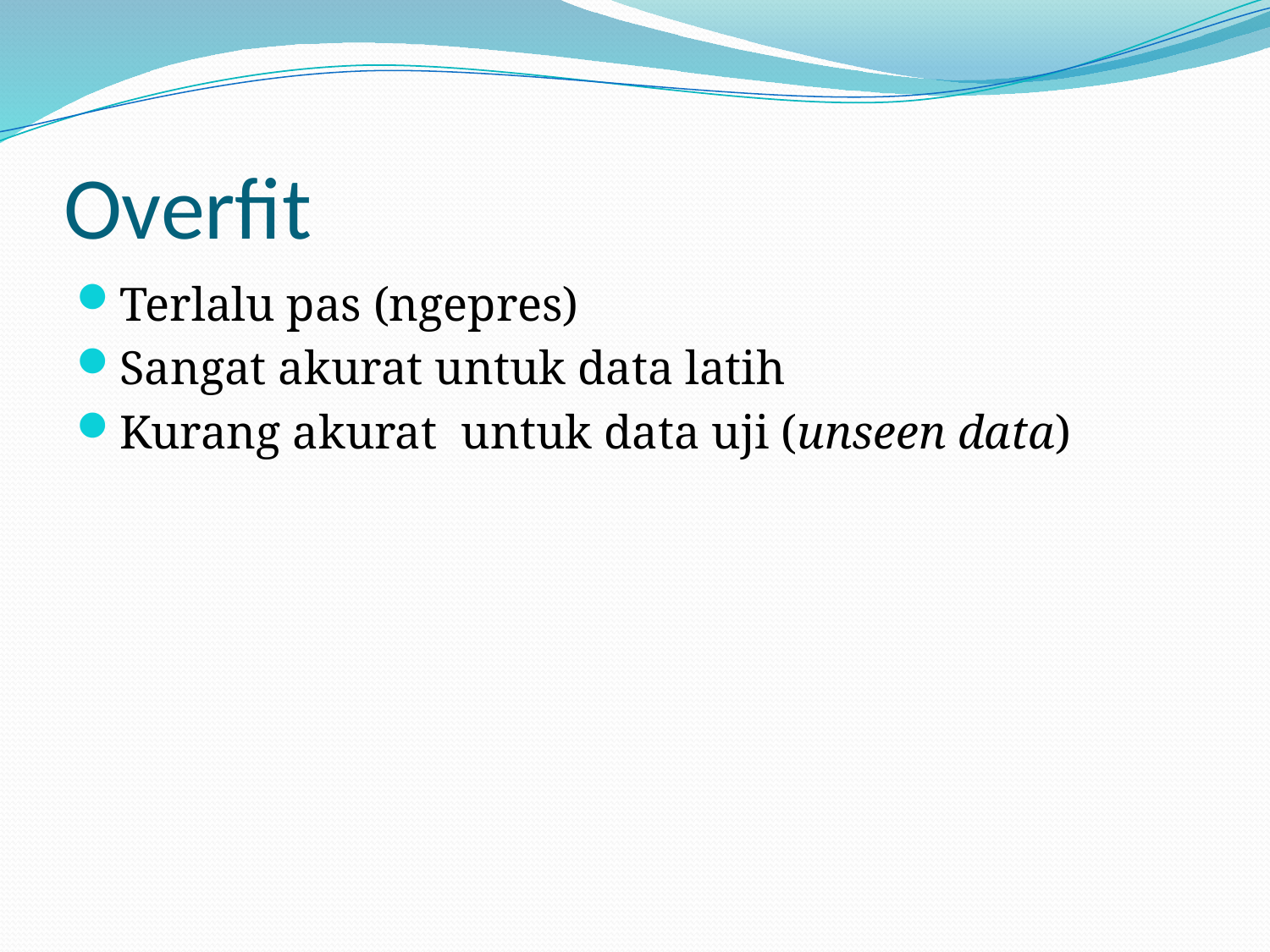

# Overfit
Terlalu pas (ngepres)
Sangat akurat untuk data latih
Kurang akurat  untuk data uji (unseen data)